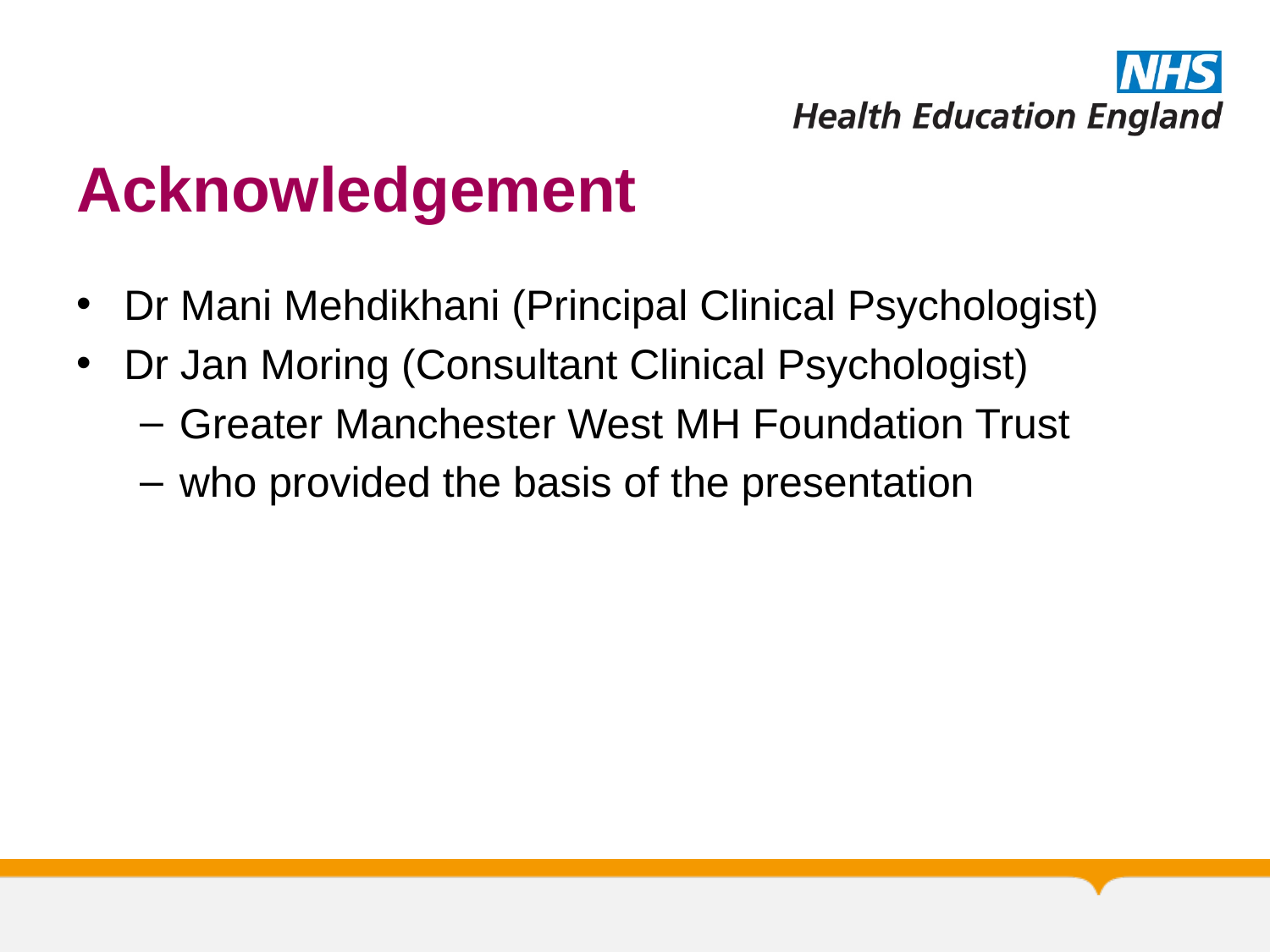

# Acknowledgement
Dr Mani Mehdikhani (Principal Clinical Psychologist)
Dr Jan Moring (Consultant Clinical Psychologist)
Greater Manchester West MH Foundation Trust
who provided the basis of the presentation